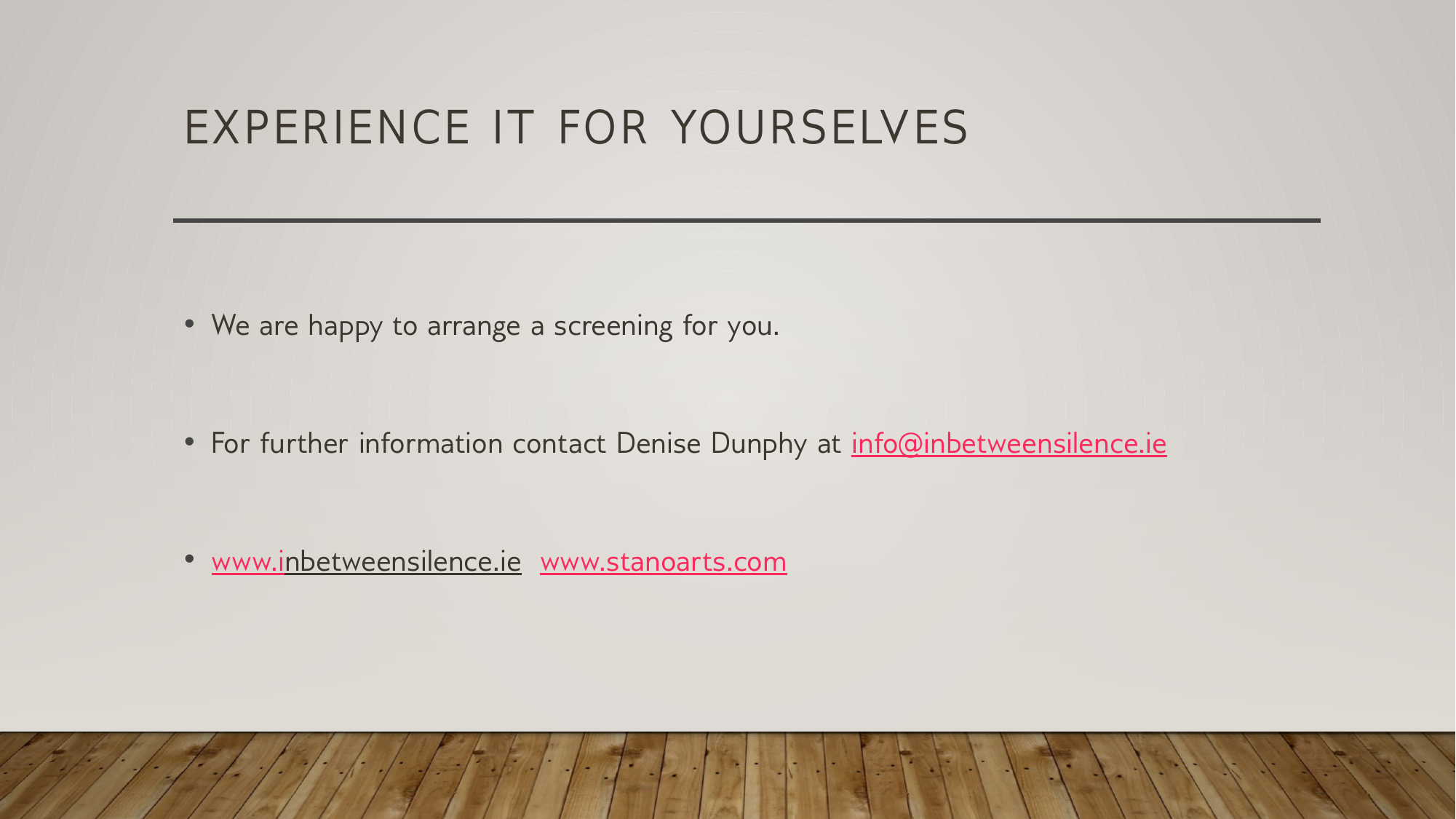

# Experience it for yourselves

We are happy to arrange a screening for you.

For further information contact Denise Dunphy at info@inbetweensilence.ie

www.inbetweensilence.ie  www.stanoarts.com